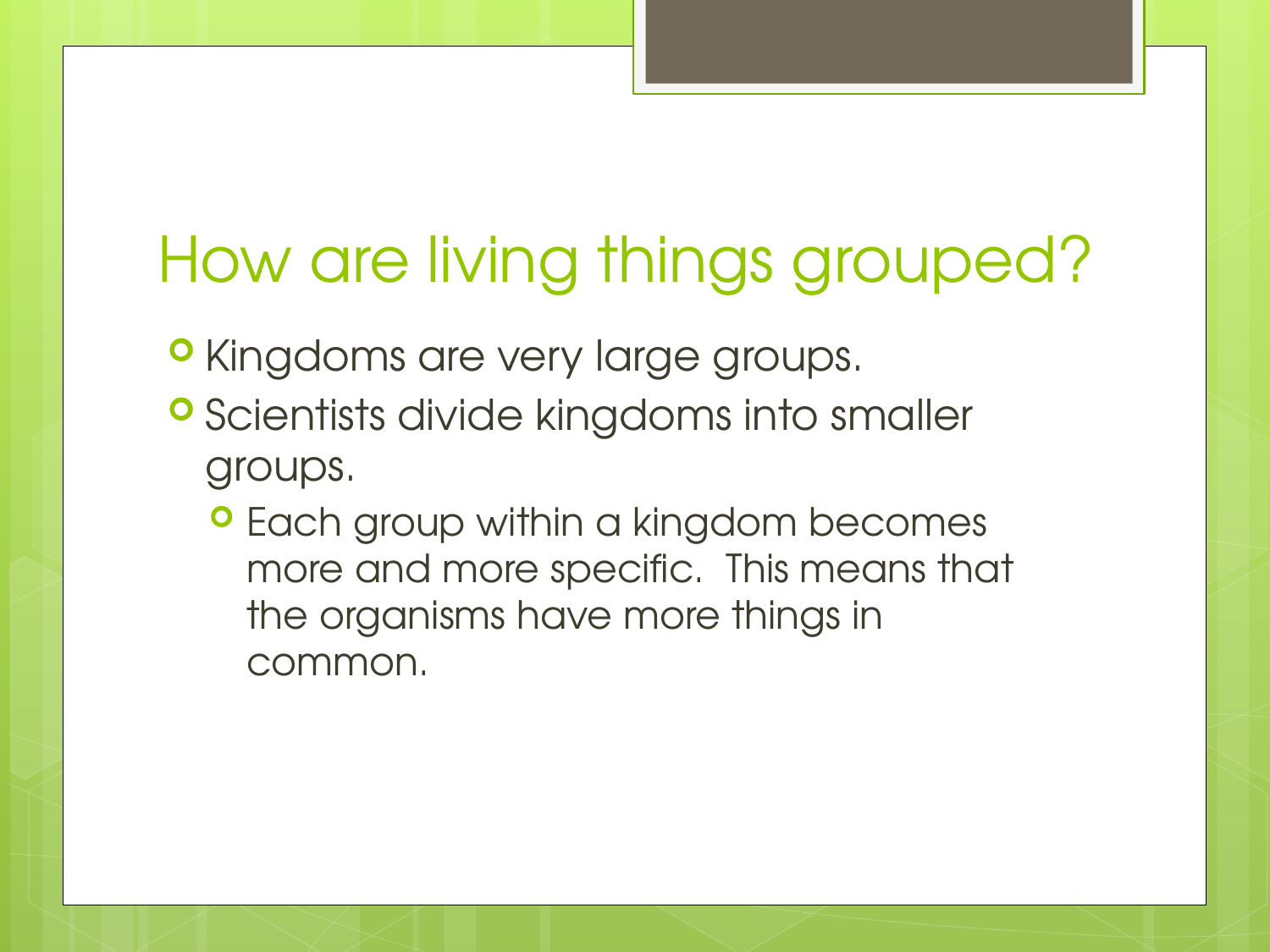

# How are living things grouped?
Kingdoms are very large groups.
Scientists divide kingdoms into smaller groups.
Each group within a kingdom becomes more and more specific.  This means that the organisms have more things in common.